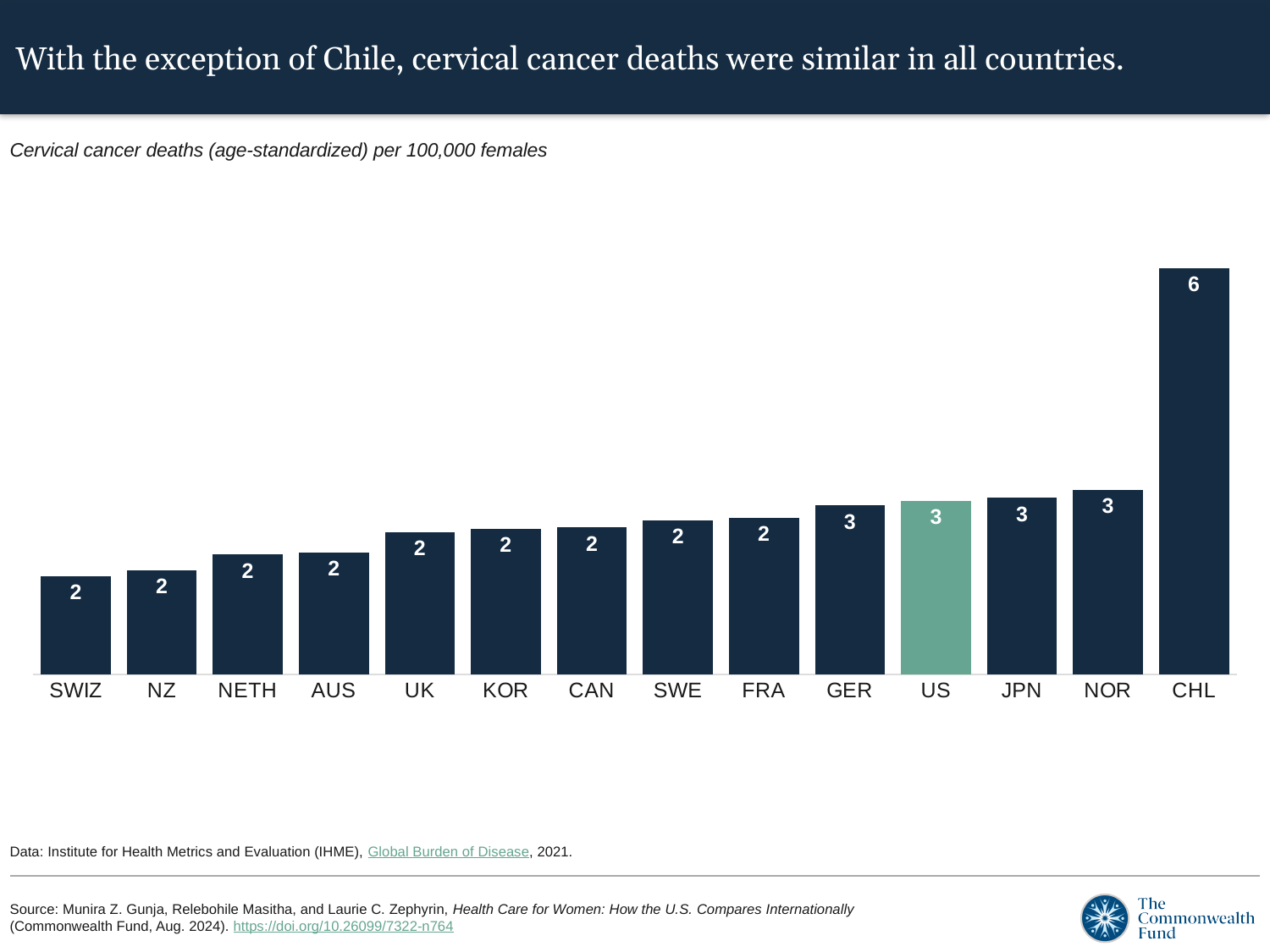

# With the exception of Chile, cervical cancer deaths were similar in all countries.
Cervical cancer deaths (age-standardized) per 100,000 females

### Chart

| Category | cervical cancer deaths |
|---|---|
| SWIZ | 1.5219555426946 |
| NZ | 1.61542507856701 |
| NETH | 1.85432428388581 |
| AUS | 1.89168686753403 |
| UK | 2.20089712382118 |
| KOR | 2.25220456585385 |
| CAN | 2.27680001821685 |
| SWE | 2.38259065631324 |
| FRA | 2.42020375791922 |
| GER | 2.61477012771868 |
| US | 2.68513825521666 |
| JPN | 2.73529317470542 |
| NOR | 2.86080055818718 |
| CHL | 6.29350656775739 |
Data: Institute for Health Metrics and Evaluation (IHME), Global Burden of Disease, 2021.